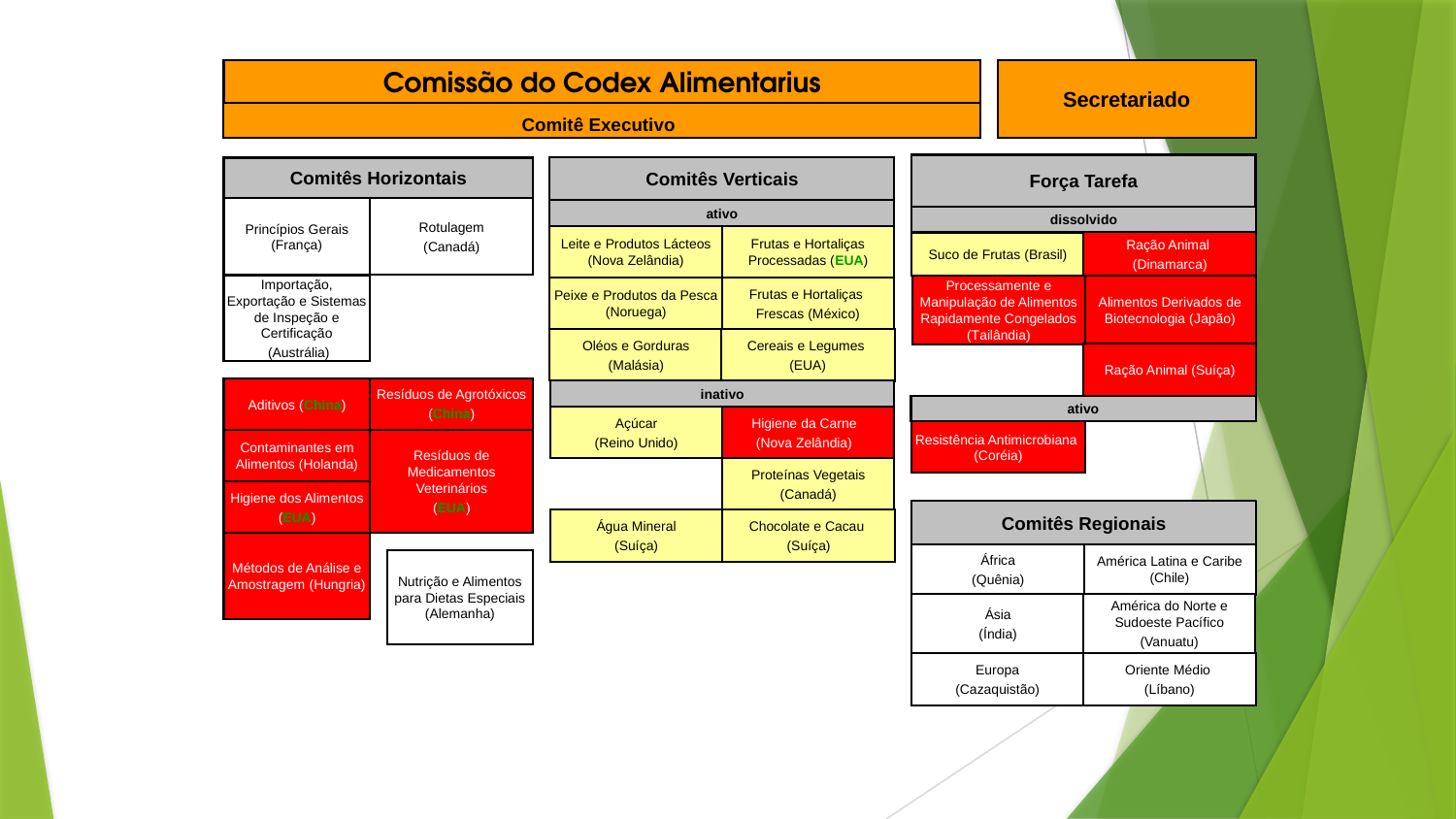

Comissão do Codex Alimentarius
Secretariado
Comitê Executivo
Força Tarefa
Comitês Verticais
Comitês Horizontais
Princípios Gerais (França)
Rotulagem
(Canadá)
ativo
dissolvido
Leite e Produtos Lácteos (Nova Zelândia)
Frutas e Hortaliças Processadas (EUA)
Ração Animal
(Dinamarca)
Suco de Frutas (Brasil)
Importação, Exportação e Sistemas de Inspeção e Certificação
 (Austrália)
Alimentos Derivados de Biotecnologia (Japão)
Processamente e Manipulação de Alimentos Rapidamente Congelados (Tailândia)
Peixe e Produtos da Pesca (Noruega)
Frutas e Hortaliças
Frescas (México)
Oléos e Gorduras
(Malásia)
Cereais e Legumes
(EUA)
Ração Animal (Suíça)
Aditivos (China)
Resíduos de Agrotóxicos
(China)
inativo
ativo
Açúcar
(Reino Unido)
Higiene da Carne
(Nova Zelândia)
Resistência Antimicrobiana  (Coréia)
Contaminantes em Alimentos (Holanda)
Resíduos de Medicamentos Veterinários
(EUA)
Proteínas Vegetais
(Canadá)
Higiene dos Alimentos
(EUA)
Comitês Regionais
Água Mineral
(Suíça)
Chocolate e Cacau
(Suíça)
Métodos de Análise e Amostragem (Hungria)
África
(Quênia)
América Latina e Caribe (Chile)
Nutrição e Alimentos para Dietas Especiais (Alemanha)
Ásia
(Índia)
América do Norte e Sudoeste Pacífico
(Vanuatu)
Europa
(Cazaquistão)
Oriente Médio
(Líbano)